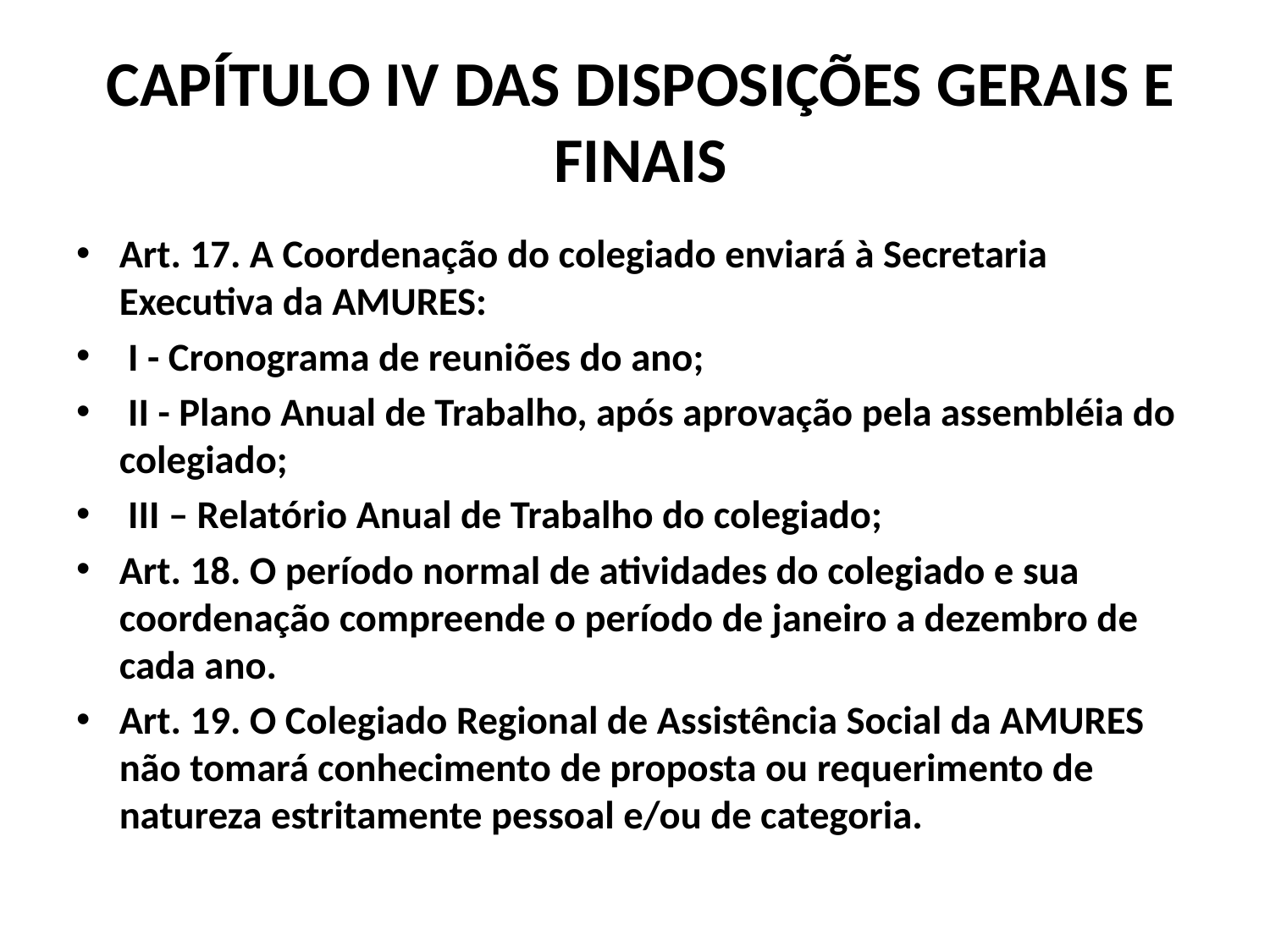

# CAPÍTULO IV DAS DISPOSIÇÕES GERAIS E FINAIS
Art. 17. A Coordenação do colegiado enviará à Secretaria Executiva da AMURES:
 I - Cronograma de reuniões do ano;
 II - Plano Anual de Trabalho, após aprovação pela assembléia do colegiado;
 III – Relatório Anual de Trabalho do colegiado;
Art. 18. O período normal de atividades do colegiado e sua coordenação compreende o período de janeiro a dezembro de cada ano.
Art. 19. O Colegiado Regional de Assistência Social da AMURES não tomará conhecimento de proposta ou requerimento de natureza estritamente pessoal e/ou de categoria.